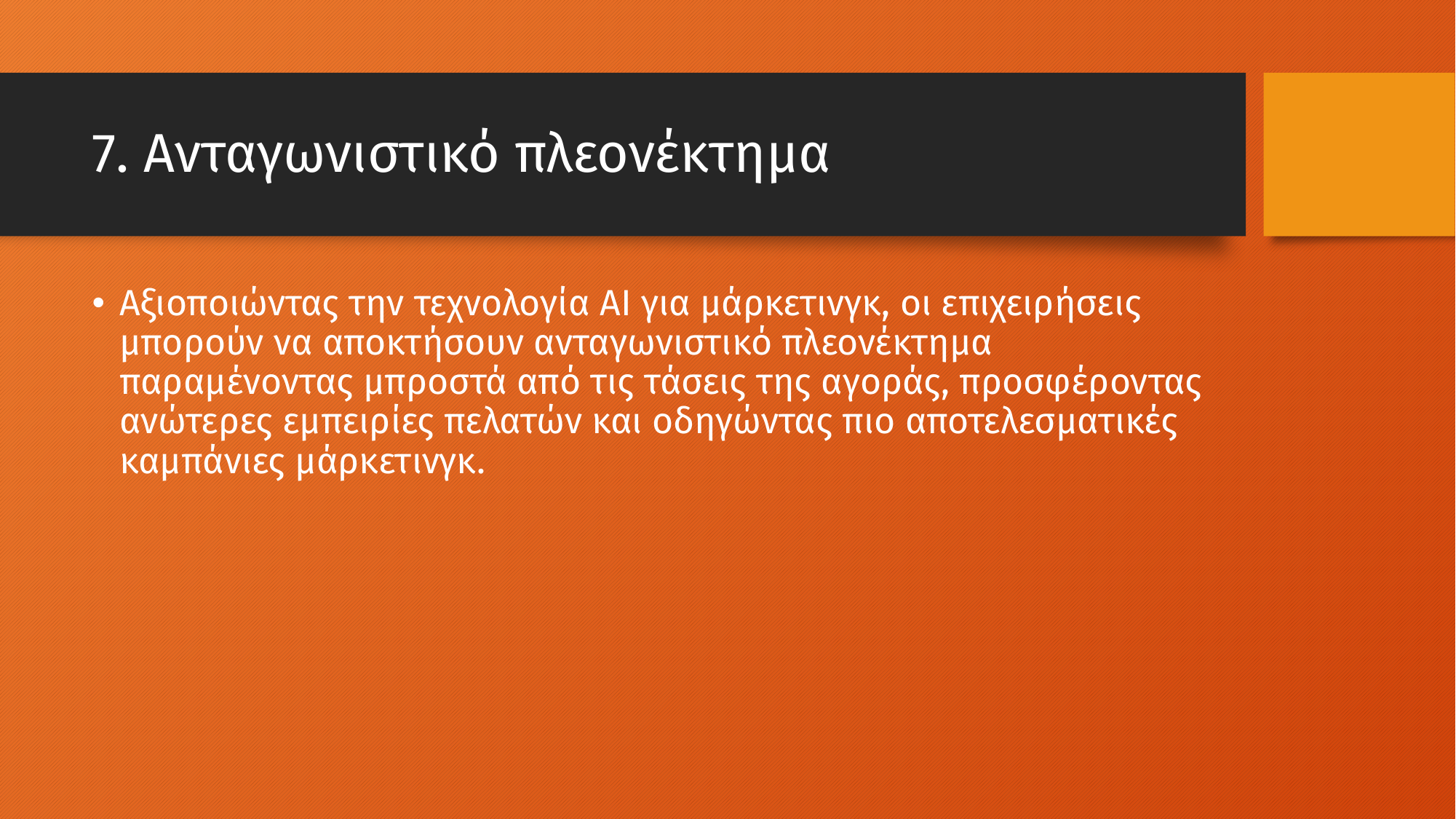

# 7. Ανταγωνιστικό πλεονέκτημα
Αξιοποιώντας την τεχνολογία AI για μάρκετινγκ, οι επιχειρήσεις μπορούν να αποκτήσουν ανταγωνιστικό πλεονέκτημα παραμένοντας μπροστά από τις τάσεις της αγοράς, προσφέροντας ανώτερες εμπειρίες πελατών και οδηγώντας πιο αποτελεσματικές καμπάνιες μάρκετινγκ.